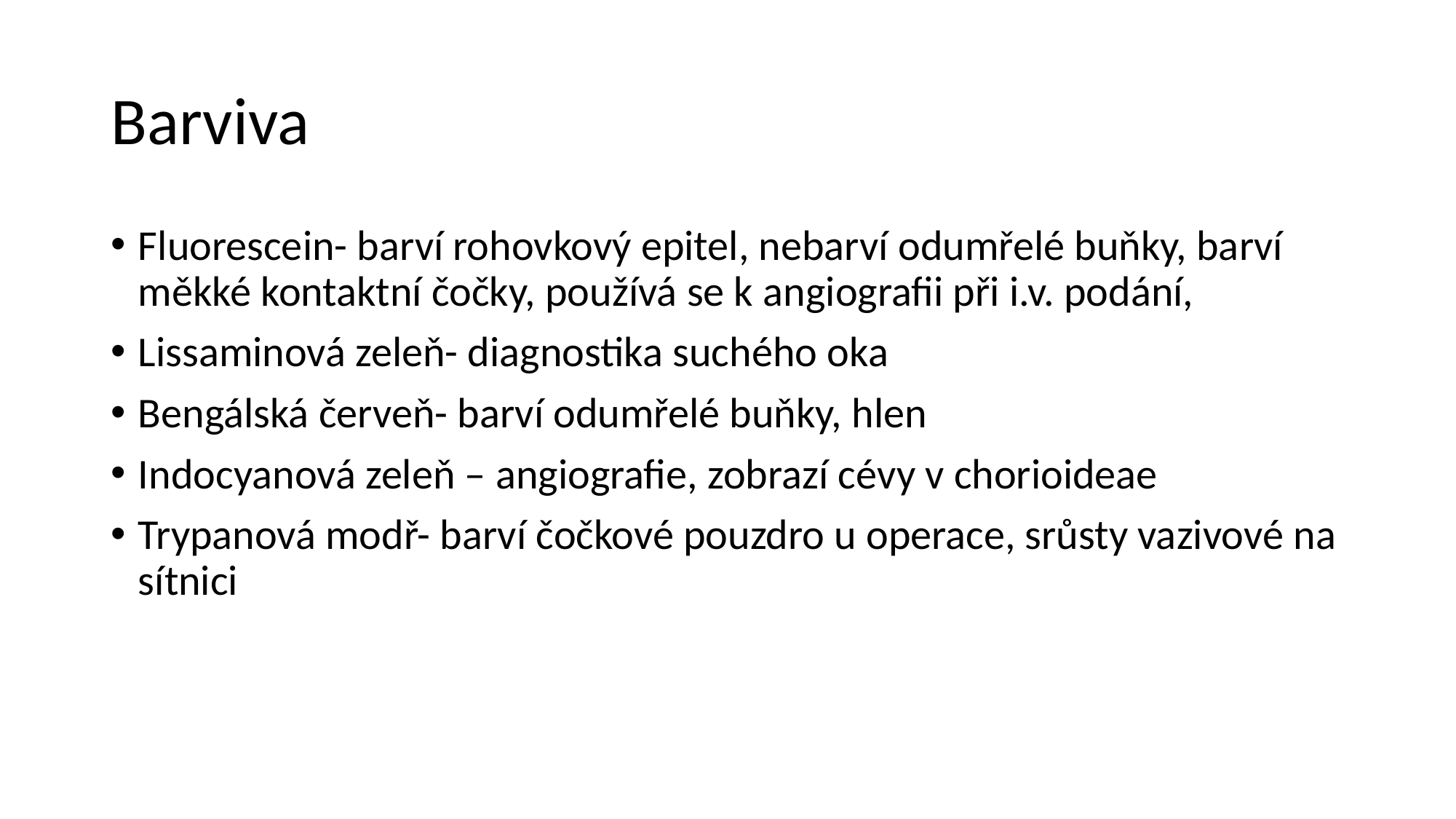

# Barviva
Fluorescein- barví rohovkový epitel, nebarví odumřelé buňky, barví měkké kontaktní čočky, používá se k angiografii při i.v. podání,
Lissaminová zeleň- diagnostika suchého oka
Bengálská červeň- barví odumřelé buňky, hlen
Indocyanová zeleň – angiografie, zobrazí cévy v chorioideae
Trypanová modř- barví čočkové pouzdro u operace, srůsty vazivové na sítnici